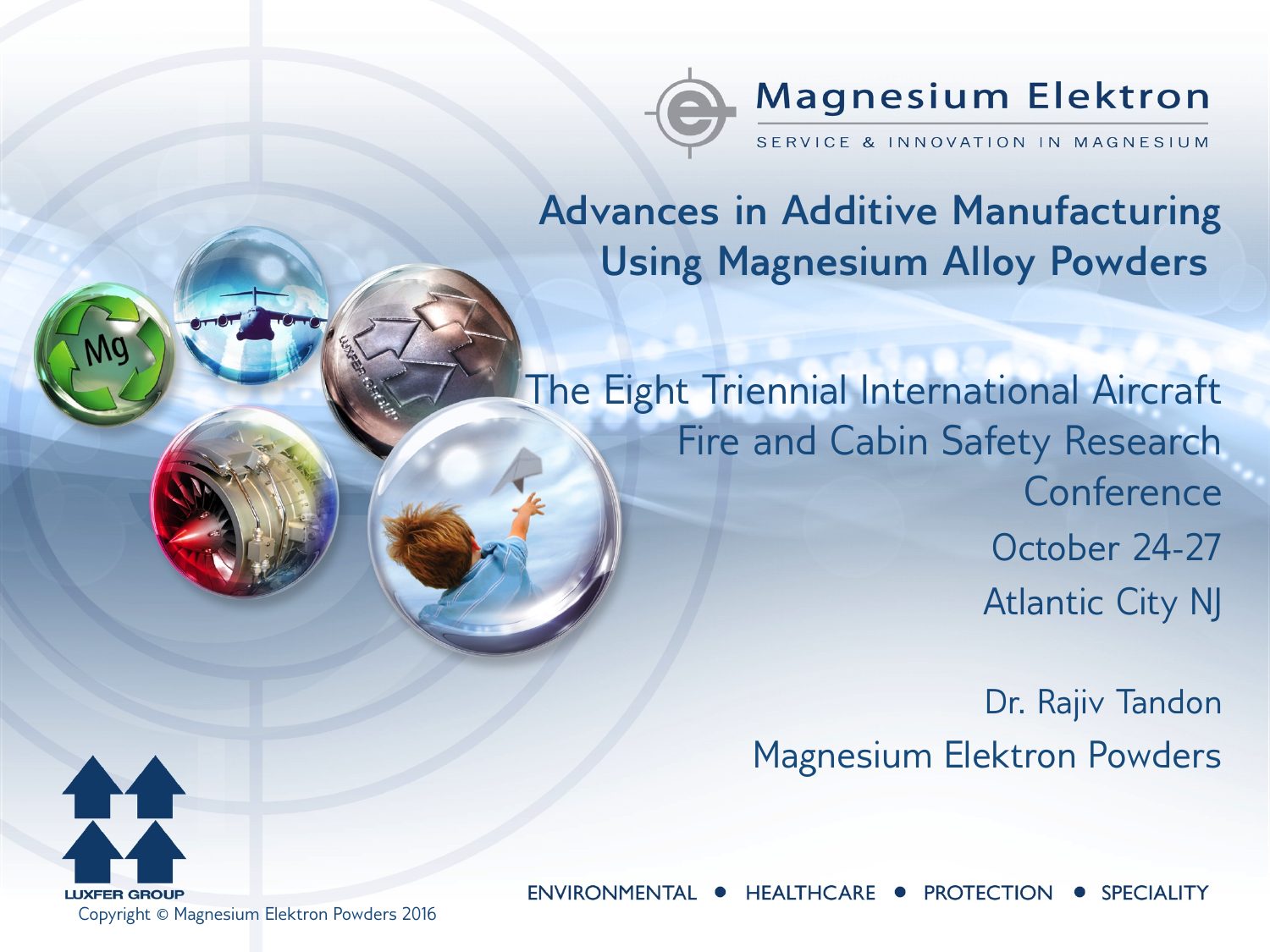

Advances in Additive Manufacturing Using Magnesium Alloy Powders

The Eight Triennial International Aircraft Fire and Cabin Safety Research Conference
October 24-27
Atlantic City NJ

Dr. Rajiv Tandon
Magnesium Elektron Powders

Copyright © Magnesium Elektron Powders 2016